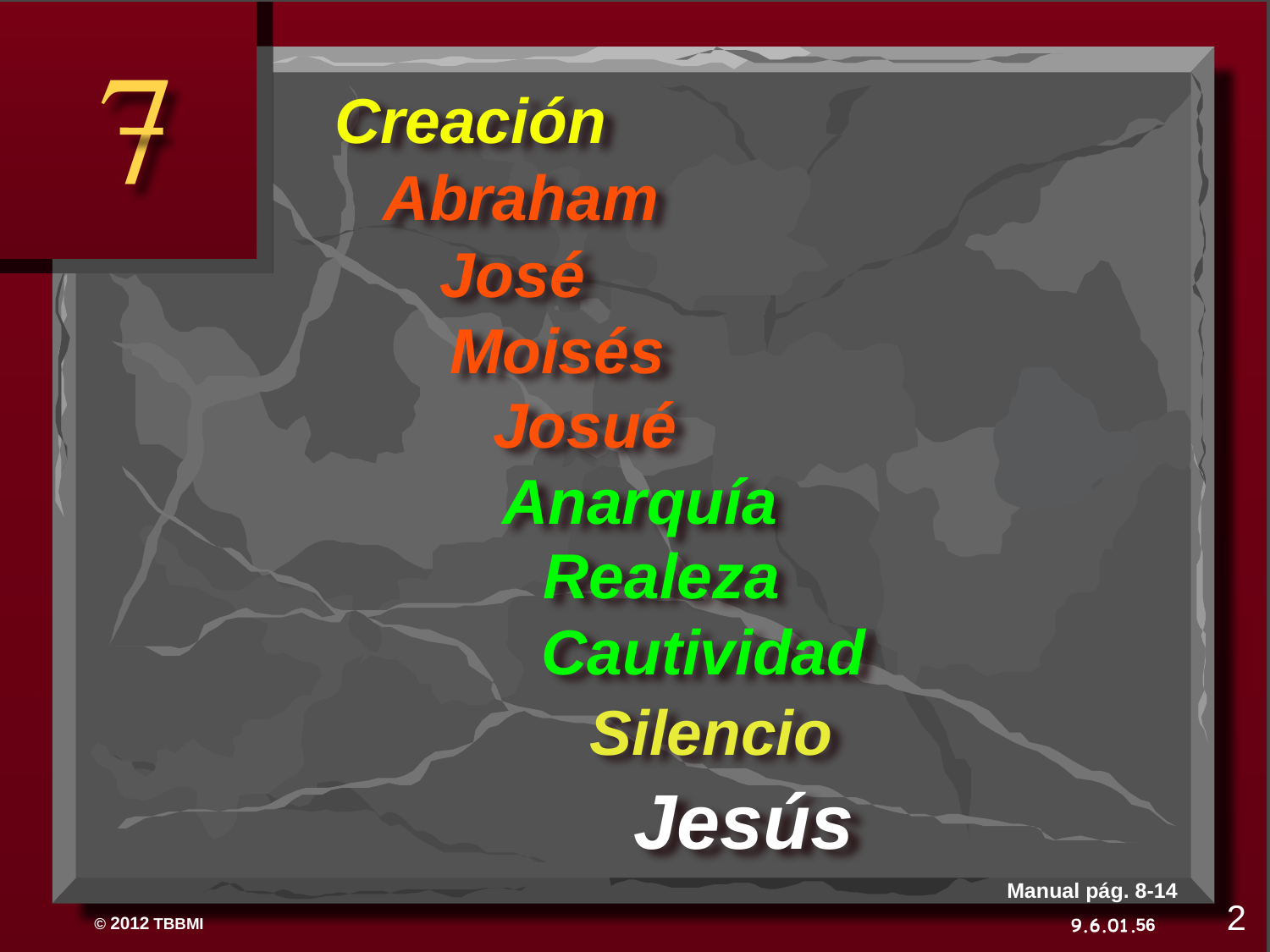

Creación
Abraham
José

Moisés

Josué

Anarquía
Realeza
Cautividad
Silencio
Jesús

Manual pág. 8-14
2

56